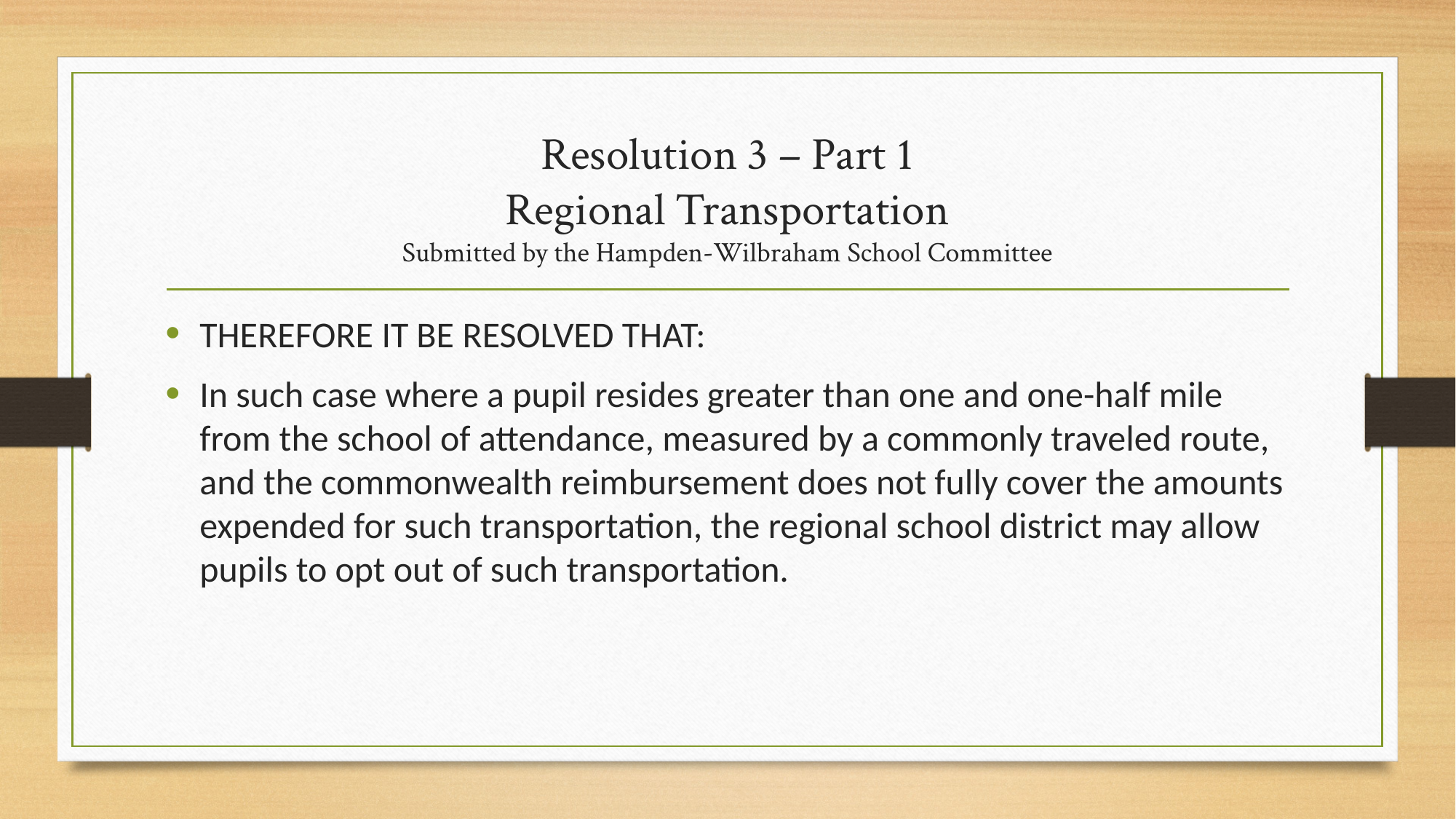

# Resolution 3 – Part 1 Regional Transportation Submitted by the Hampden-Wilbraham School Committee
THEREFORE IT BE RESOLVED THAT:
In such case where a pupil resides greater than one and one-half mile from the school of attendance, measured by a commonly traveled route, and the commonwealth reimbursement does not fully cover the amounts expended for such transportation, the regional school district may allow pupils to opt out of such transportation.